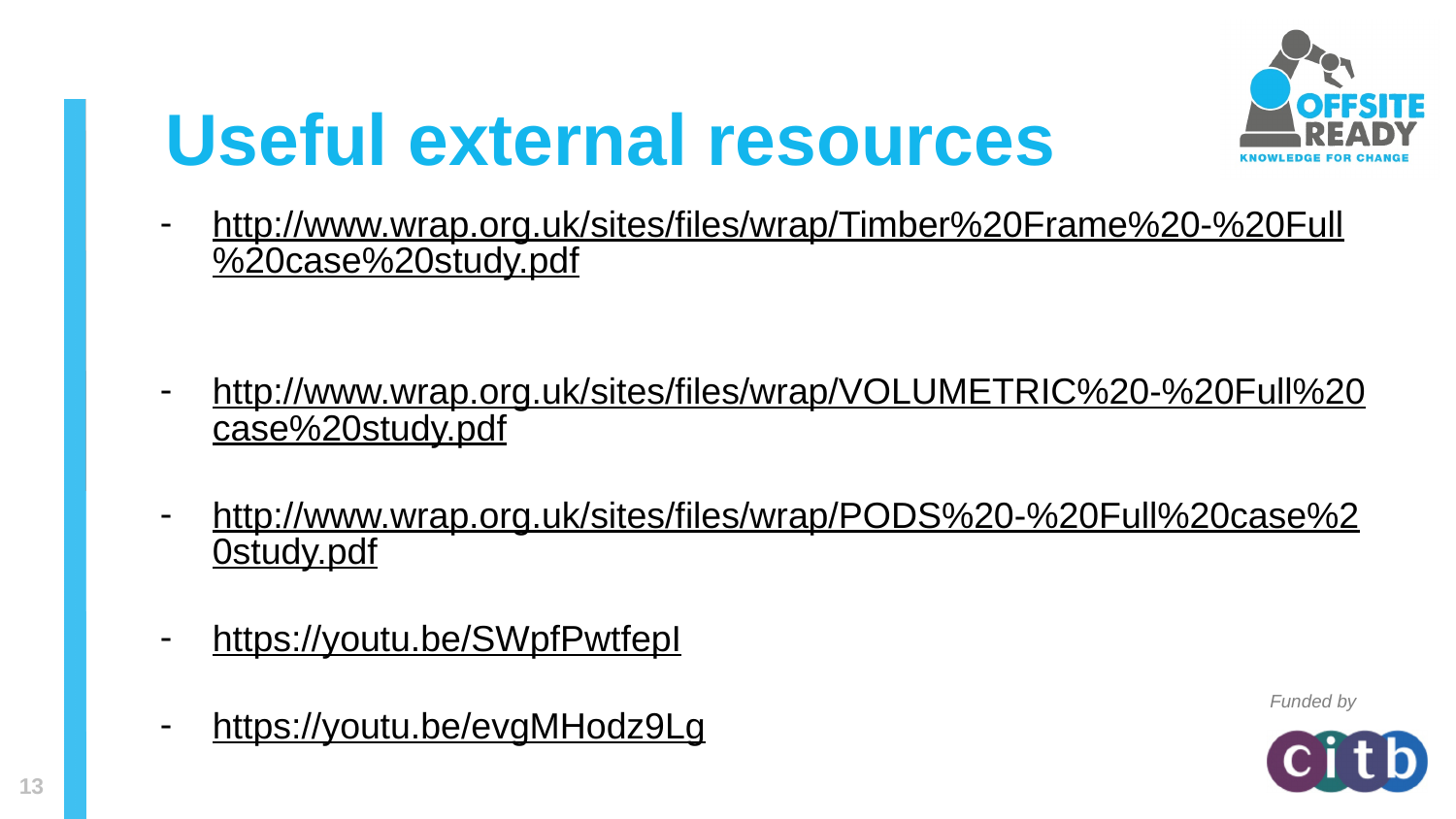

Useful external resources
http://www.wrap.org.uk/sites/files/wrap/Timber%20Frame%20-%20Full%20case%20study.pdf

http://www.wrap.org.uk/sites/files/wrap/VOLUMETRIC%20-%20Full%20case%20study.pdf

http://www.wrap.org.uk/sites/files/wrap/PODS%20-%20Full%20case%20study.pdf

https://youtu.be/SWpfPwtfepI

https://youtu.be/evgMHodz9Lg